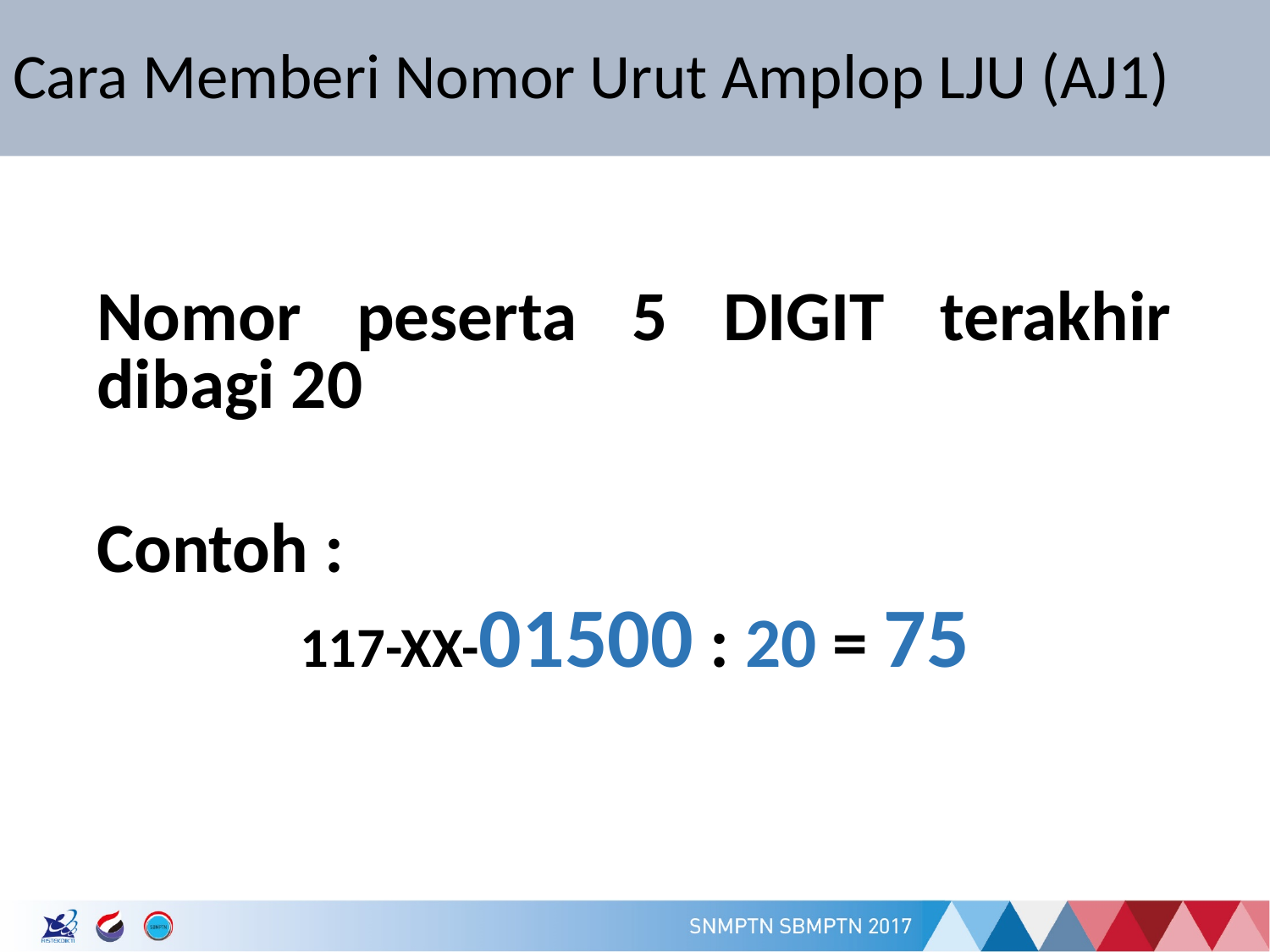

# Cara Memberi Nomor Urut Amplop LJU (AJ1)
Nomor peserta 5 DIGIT terakhir dibagi 20

Contoh :
117-XX-01500 : 20 = 75